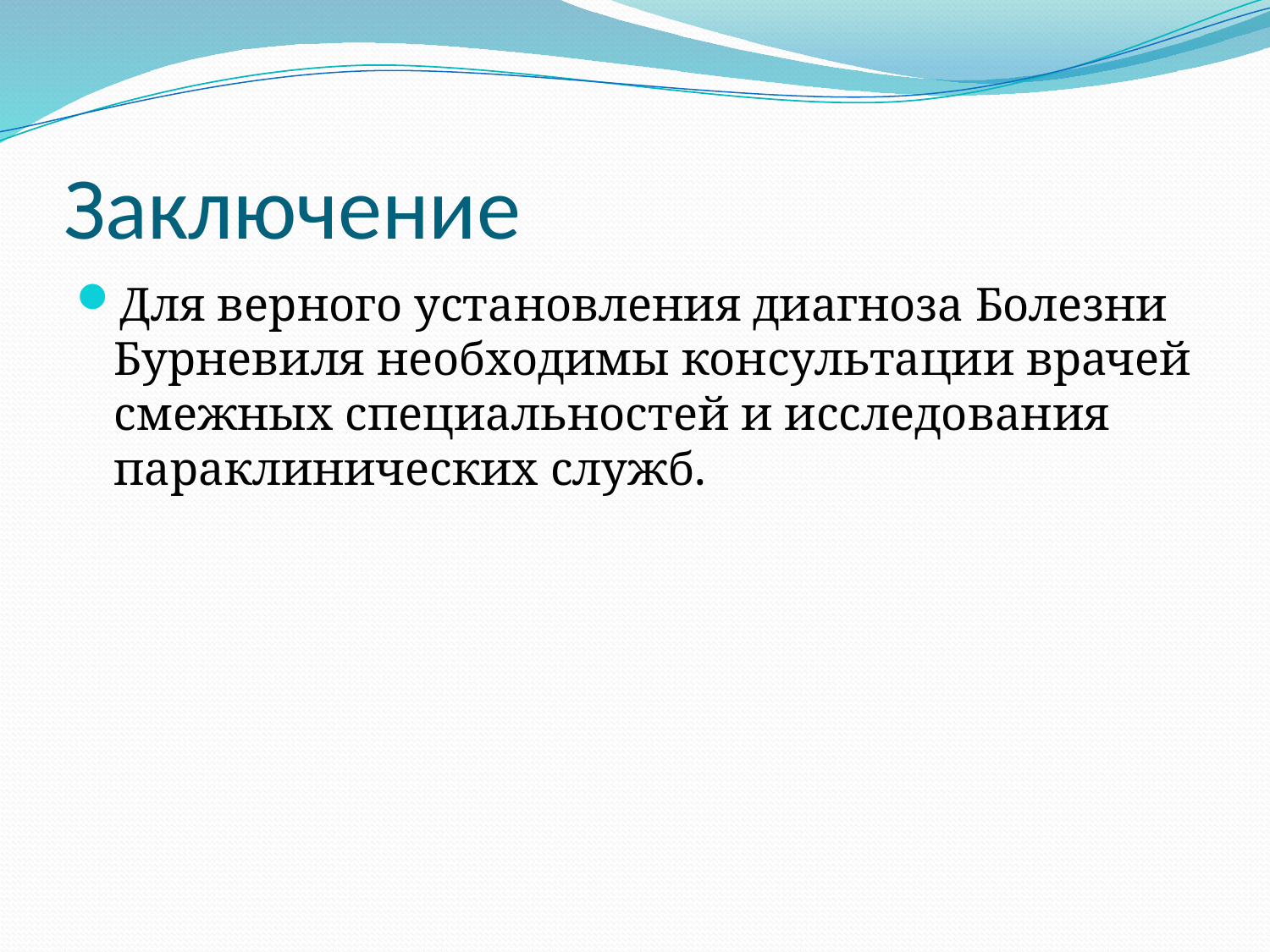

Для верного установления диагноза Болезни Бурневиля необходимы консультации врачей смежных специальностей и исследования параклинических служб.
# Заключение